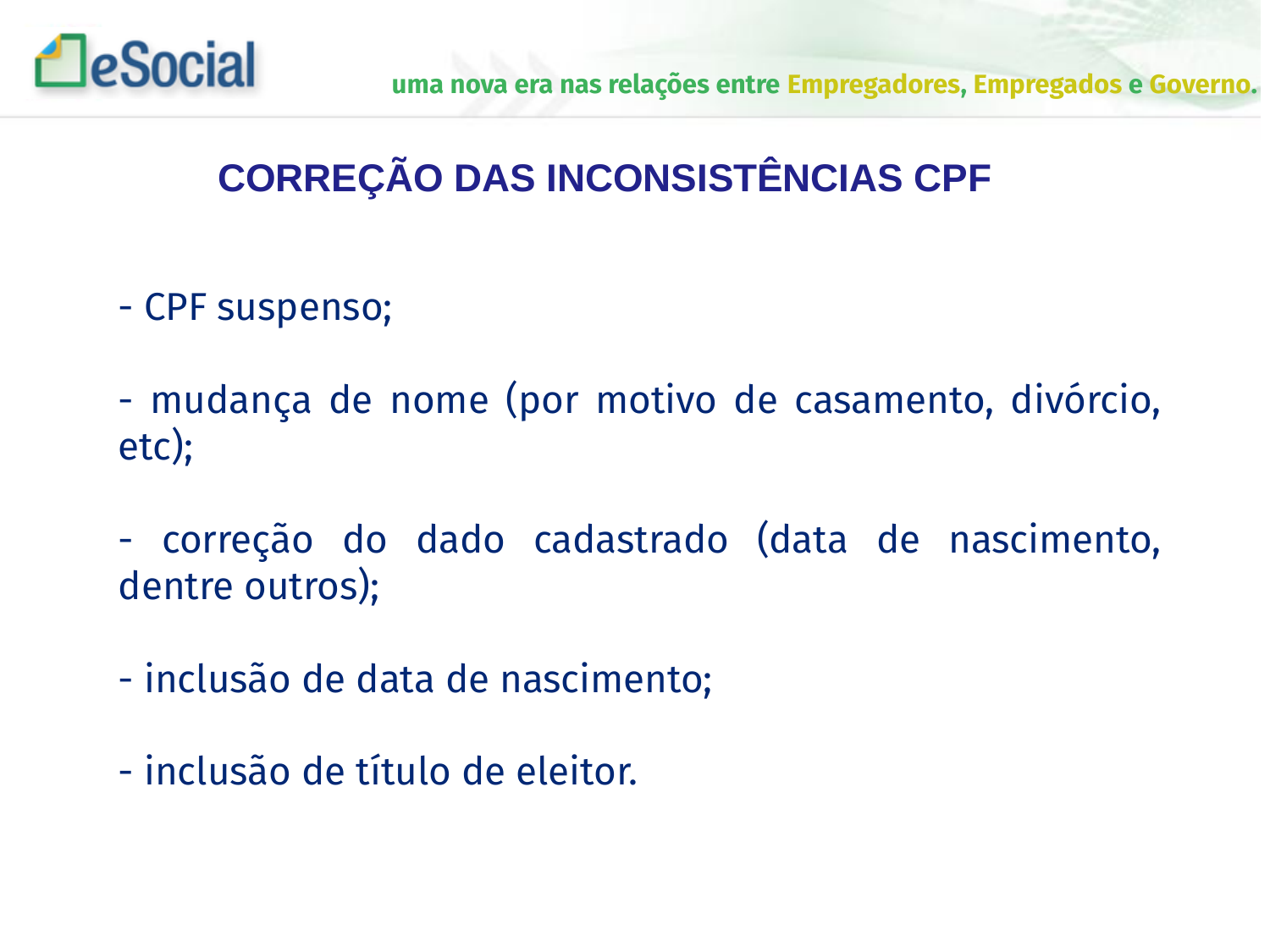

CORREÇÃO DAS INCONSISTÊNCIAS CPF

- CPF suspenso;

- mudança de nome (por motivo de casamento, divórcio, etc);

- correção do dado cadastrado (data de nascimento, dentre outros);

- inclusão de data de nascimento;

- inclusão de título de eleitor.